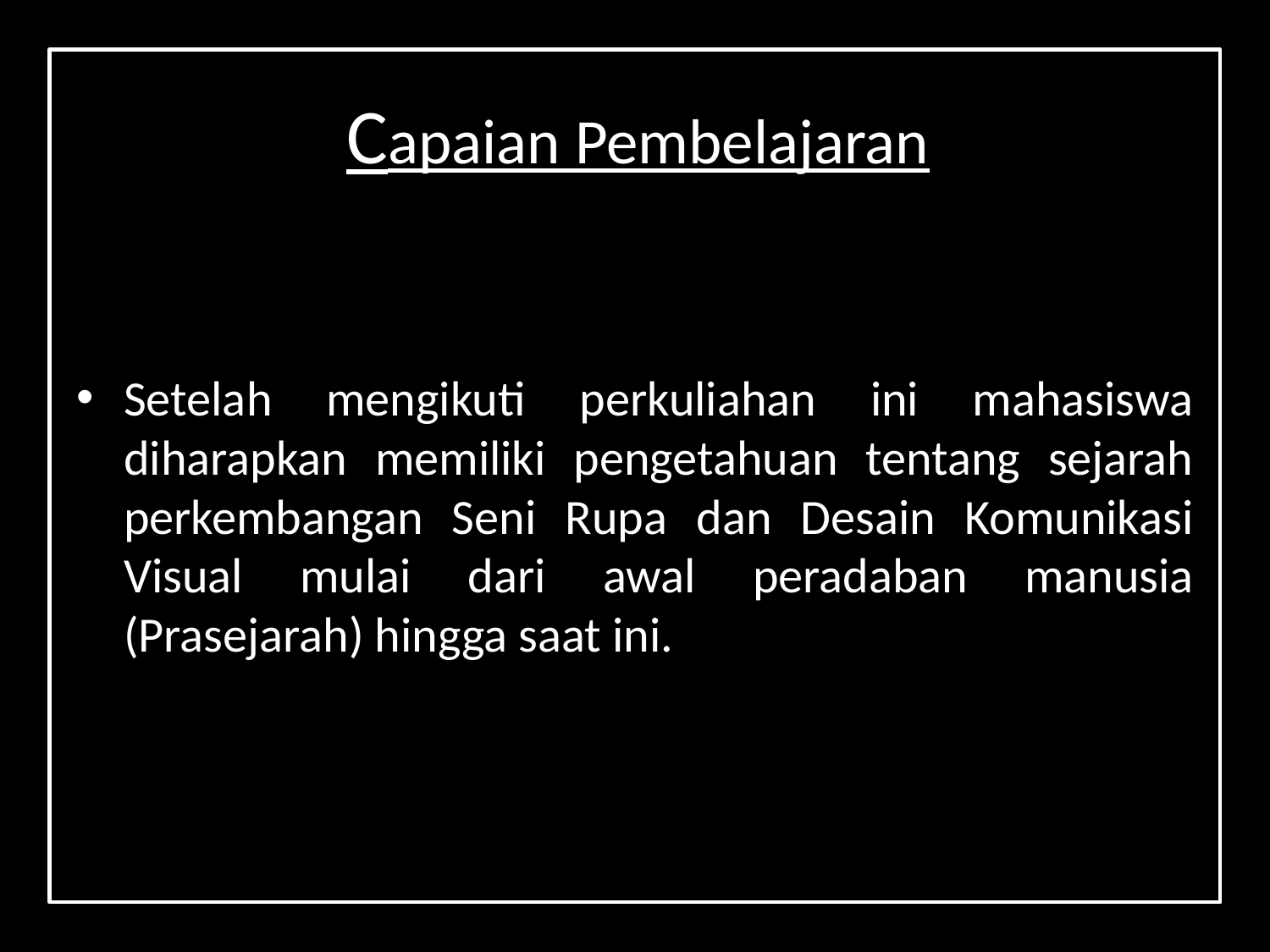

# Capaian Pembelajaran

Setelah mengikuti perkuliahan ini mahasiswa diharapkan memiliki pengetahuan tentang sejarah perkembangan Seni Rupa dan Desain Komunikasi Visual mulai dari awal peradaban manusia (Prasejarah) hingga saat ini.